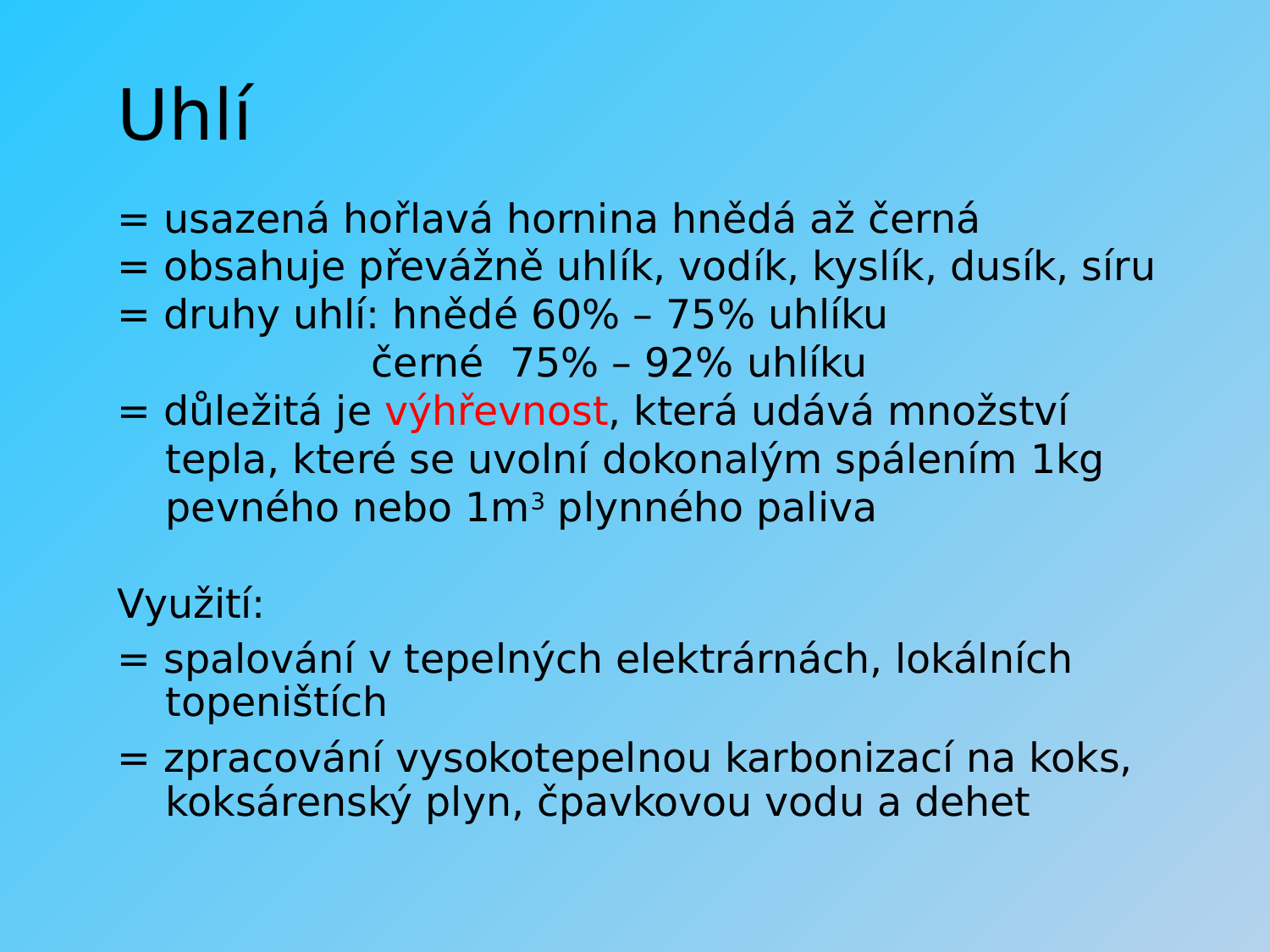

Uhlí
= usazená hořlavá hornina hnědá až černá
= obsahuje převážně uhlík, vodík, kyslík, dusík, síru
= druhy uhlí: hnědé 60% – 75% uhlíku
                    černé  75% – 92% uhlíku
= důležitá je výhřevnost, která udává množství tepla, které se uvolní dokonalým spálením 1kg pevného nebo 1m3 plynného paliva

Využití:
= spalování v tepelných elektrárnách, lokálních topeništích
= zpracování vysokotepelnou karbonizací na koks, koksárenský plyn, čpavkovou vodu a dehet